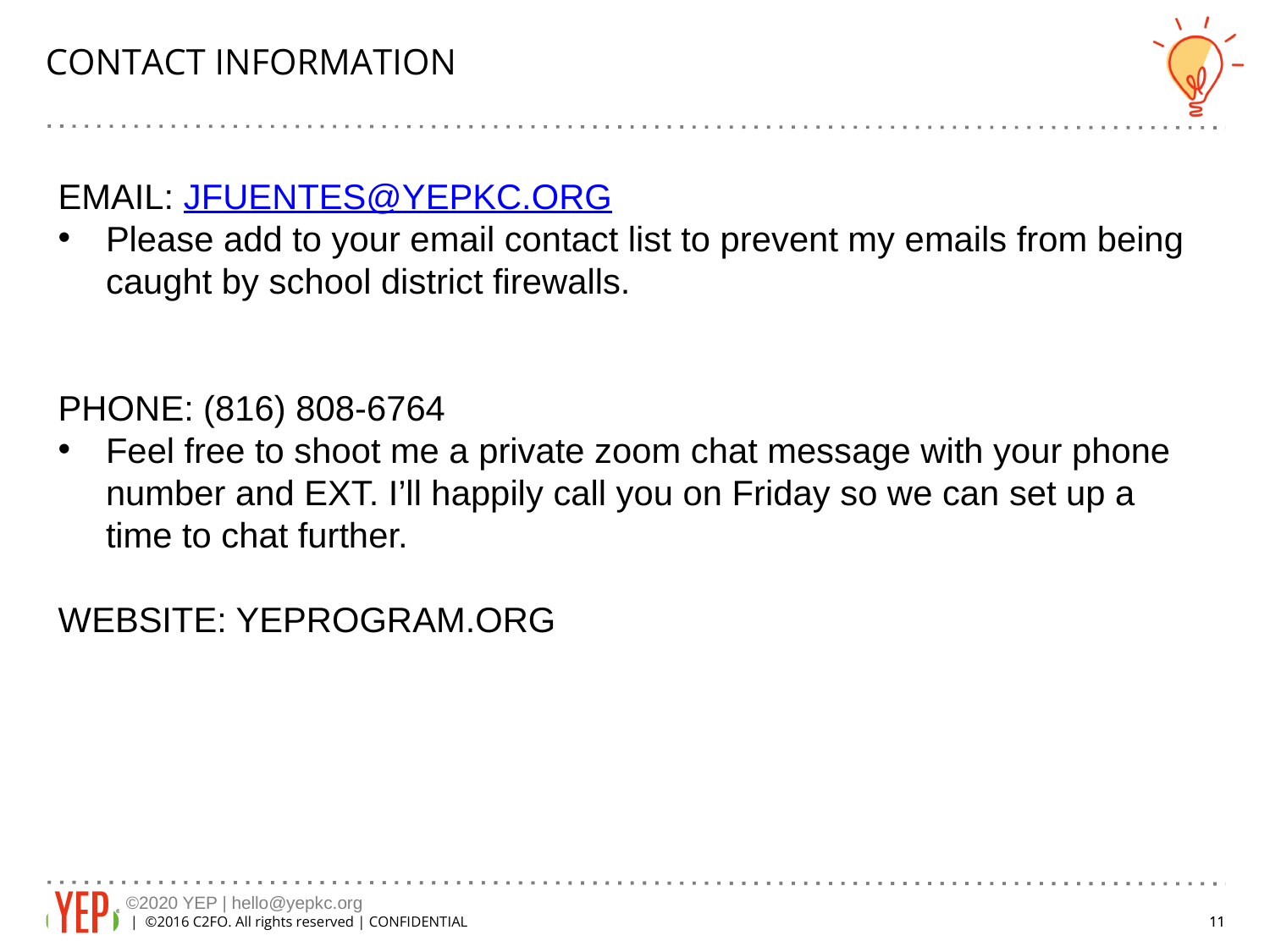

CONTACT INFORMATION
EMAIL: JFUENTES@YEPKC.ORG
Please add to your email contact list to prevent my emails from being caught by school district firewalls.

PHONE: (816) 808-6764
Feel free to shoot me a private zoom chat message with your phone number and EXT. I’ll happily call you on Friday so we can set up a time to chat further.

WEBSITE: YEPROGRAM.ORG